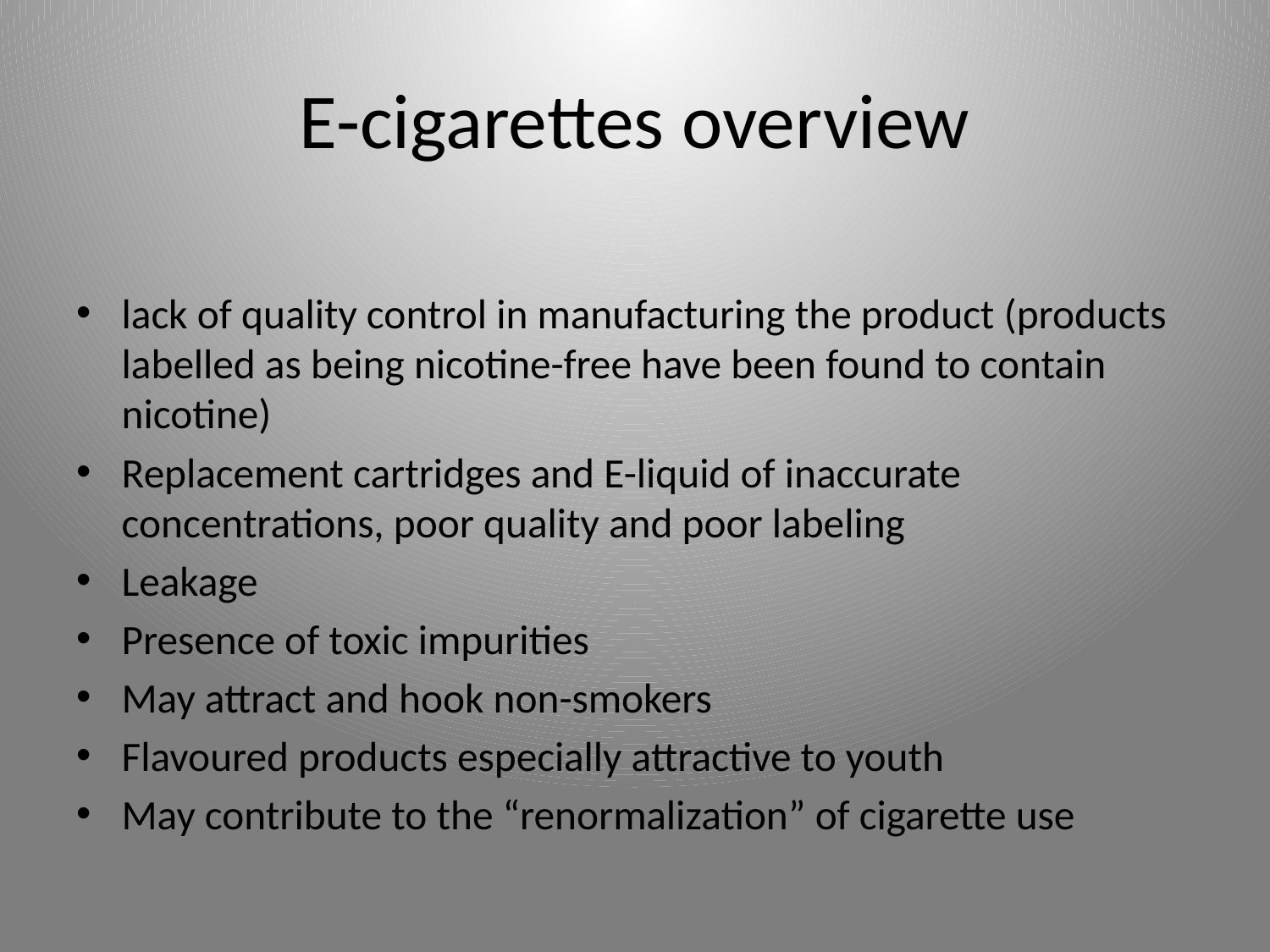

# E-cigarettes overview

lack of quality control in manufacturing the product (products labelled as being nicotine-free have been found to contain nicotine)
Replacement cartridges and E-liquid of inaccurate concentrations, poor quality and poor labeling
Leakage
Presence of toxic impurities
May attract and hook non-smokers
Flavoured products especially attractive to youth
May contribute to the “renormalization” of cigarette use